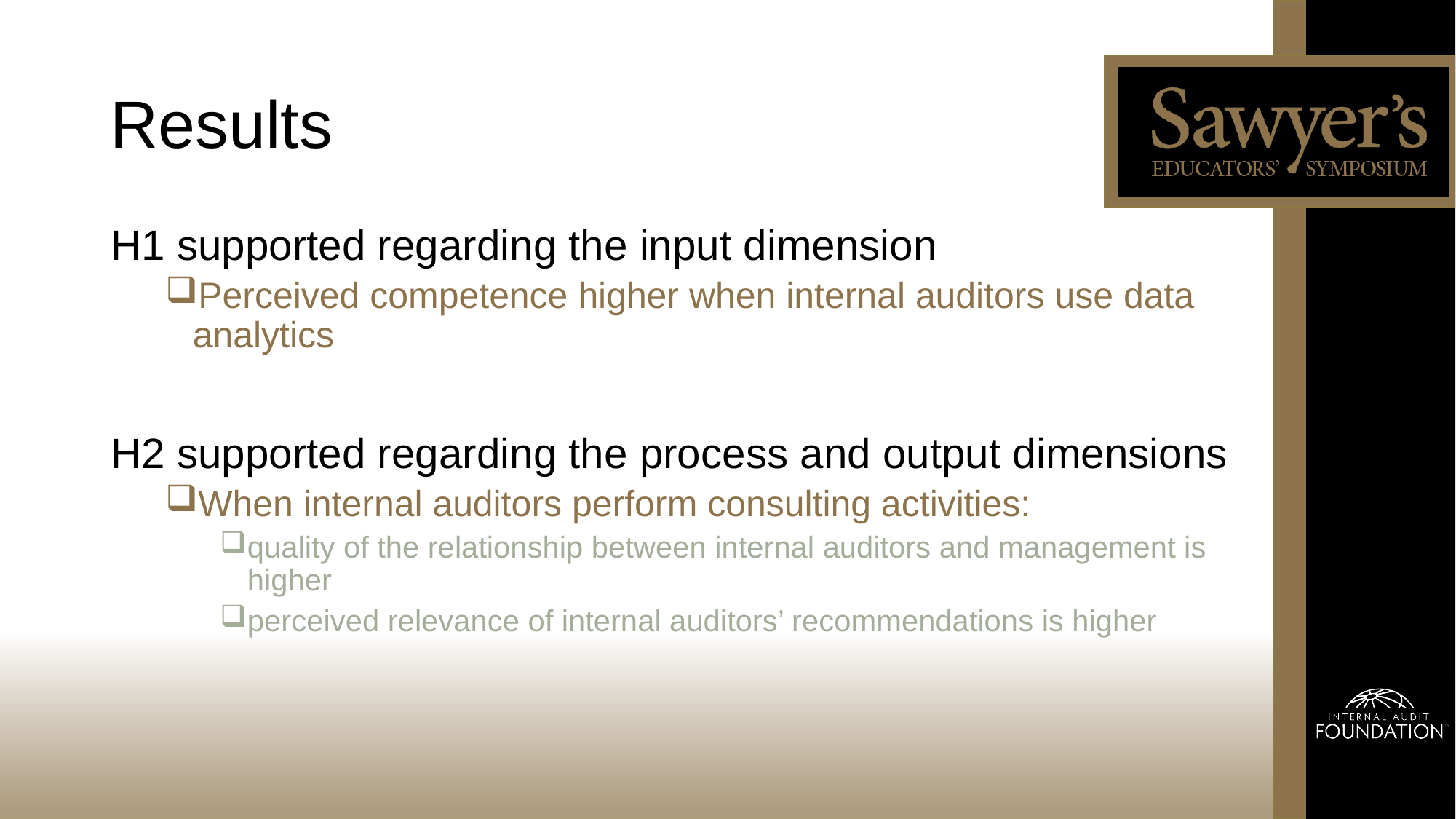

# Results
H1 supported regarding the input dimension
Perceived competence higher when internal auditors use data analytics

H2 supported regarding the process and output dimensions
When internal auditors perform consulting activities:
quality of the relationship between internal auditors and management is higher
perceived relevance of internal auditors’ recommendations is higher